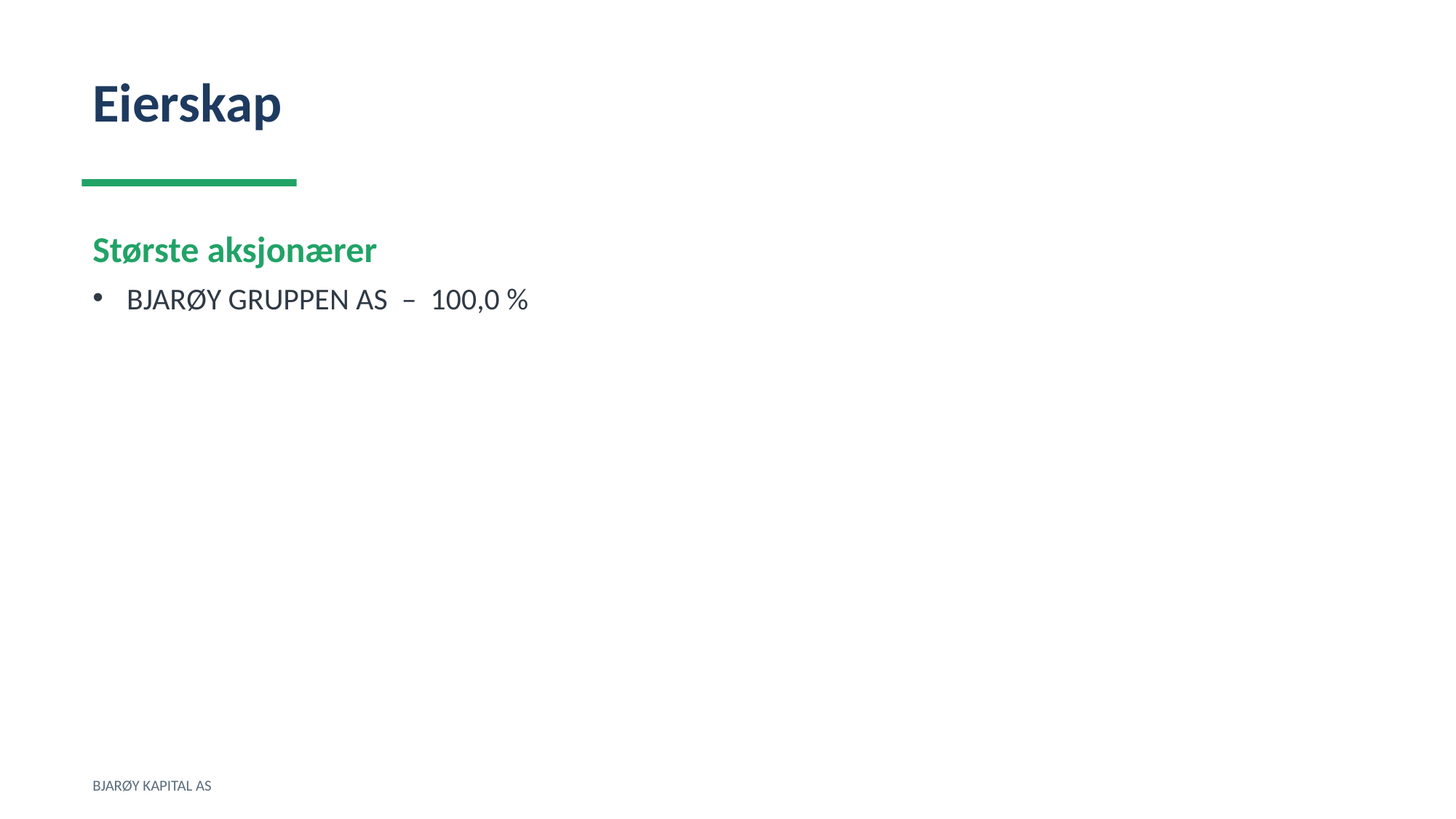

Eierskap

Største aksjonærer
BJARØY GRUPPEN AS  –  100,0 %
BJARØY KAPITAL AS